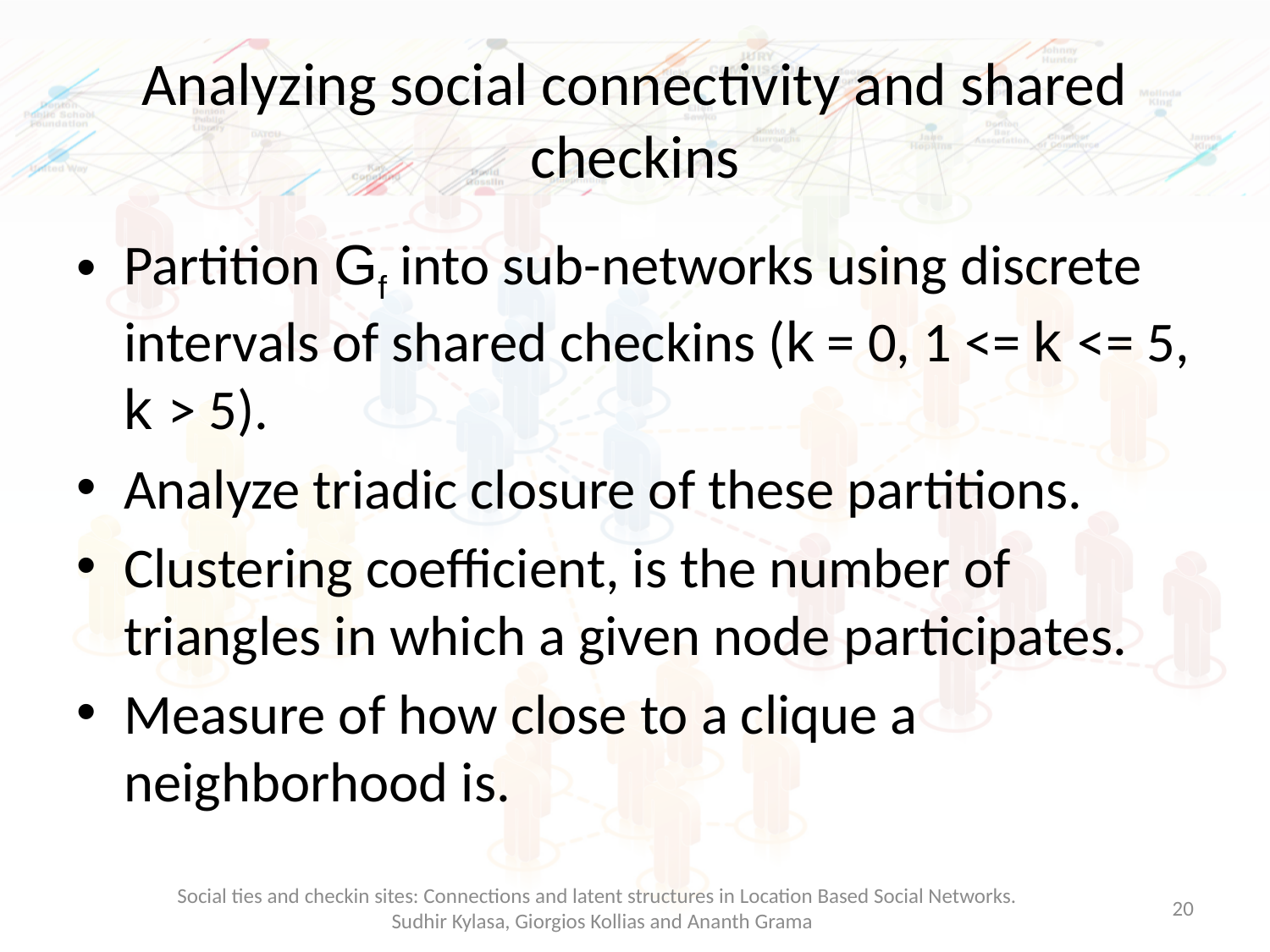

# Analyzing social connectivity and shared checkins
Partition Gf into sub-networks using discrete intervals of shared checkins (k = 0, 1 <= k <= 5, k > 5).
Analyze triadic closure of these partitions.
Clustering coefficient, is the number of triangles in which a given node participates.
Measure of how close to a clique a neighborhood is.
Social ties and checkin sites: Connections and latent structures in Location Based Social Networks.
Sudhir Kylasa, Giorgios Kollias and Ananth Grama
20